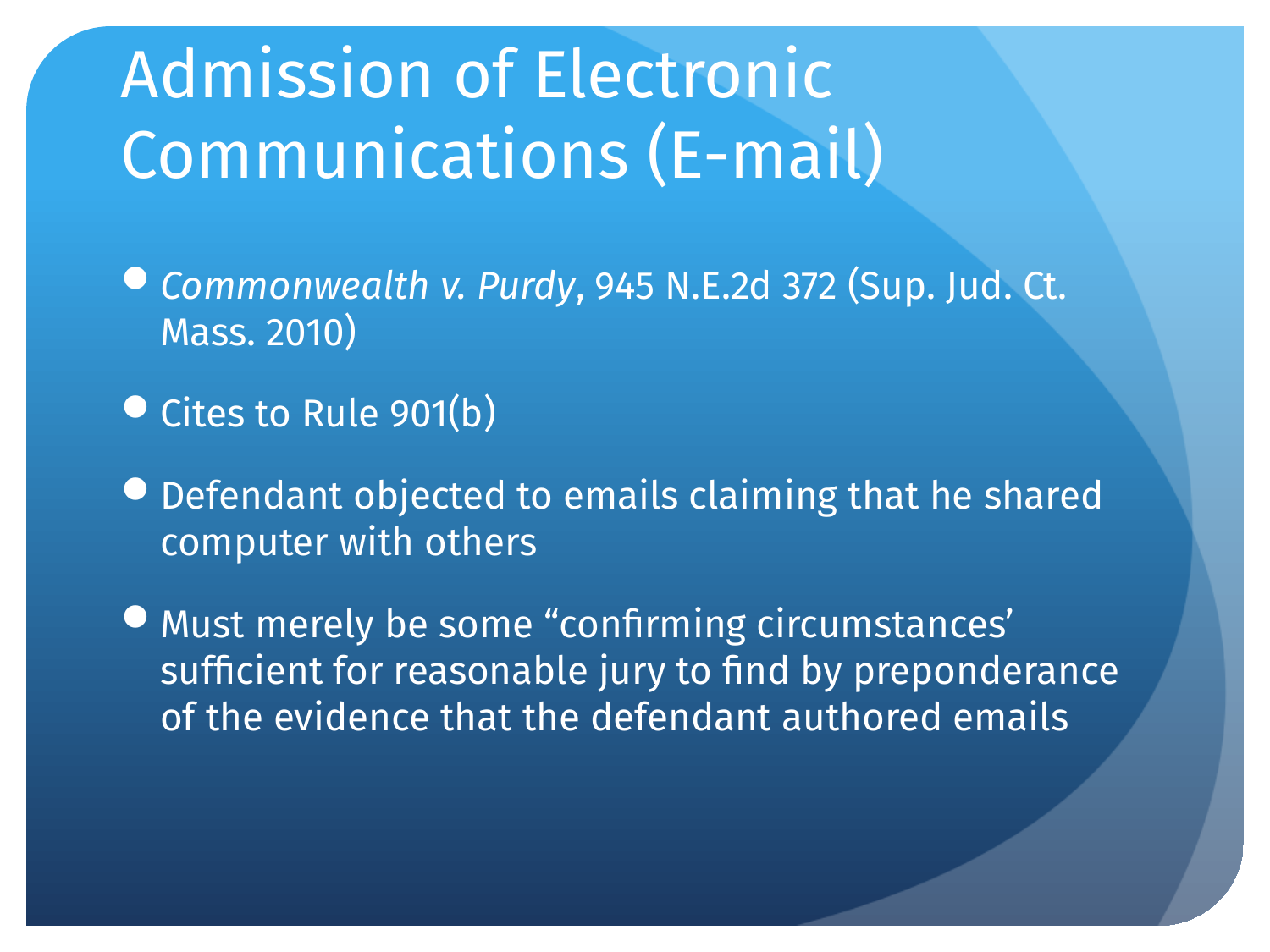

# Admission of Electronic Communications (E-mail)
Commonwealth v. Purdy, 945 N.E.2d 372 (Sup. Jud. Ct. Mass. 2010)
Cites to Rule 901(b)
Defendant objected to emails claiming that he shared computer with others
Must merely be some “confirming circumstances’ sufficient for reasonable jury to find by preponderance of the evidence that the defendant authored emails